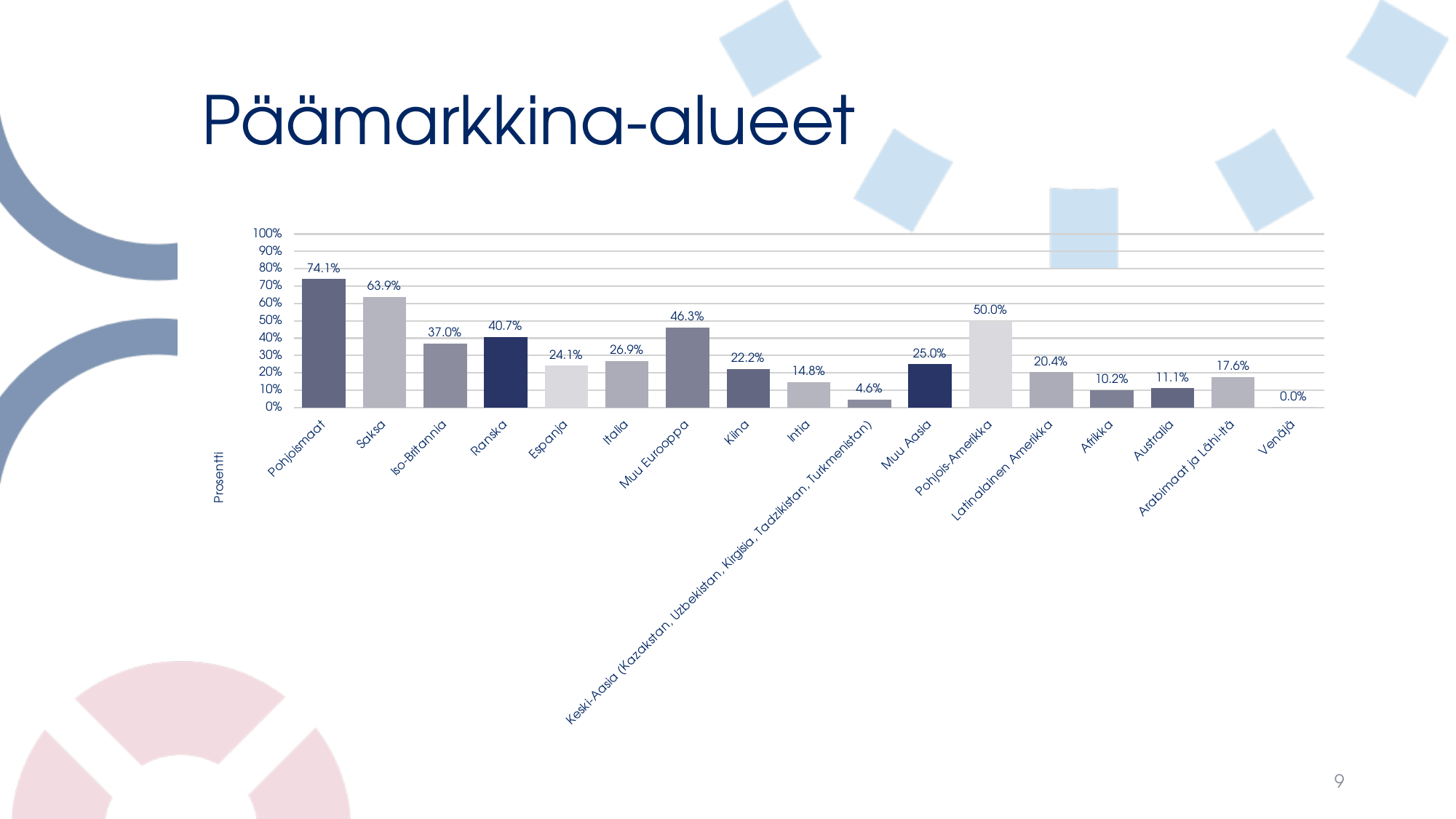

# Päämarkkina-alueet

### Chart

| Category | Päämarkkina-alueet (valitse tärkeimmät kohdemarkkinat) |
|---|---|
| Pohjoismaat | 0.7407407407407407 |
| Saksa | 0.6388888888888888 |
| Iso-Britannia | 0.37037037037037035 |
| Ranska | 0.4074074074074074 |
| Espanja | 0.24074074074074073 |
| Italia | 0.26851851851851855 |
| Muu Eurooppa | 0.46296296296296297 |
| Kiina | 0.2222222222222222 |
| Intia | 0.14814814814814814 |
| Keski-Aasia (Kazakstan, Uzbekistan, Kirgisia, Tadzikistan, Turkmenistan) | 0.046296296296296294 |
| Muu Aasia | 0.25 |
| Pohjois-Amerikka | 0.5 |
| Latinalainen Amerikka | 0.2037037037037037 |
| Afrikka | 0.10185185185185185 |
| Australia | 0.1111111111111111 |
| Arabimaat ja Lähi-Itä | 0.17592592592592593 |
| Venäjä | 0.0 |
9